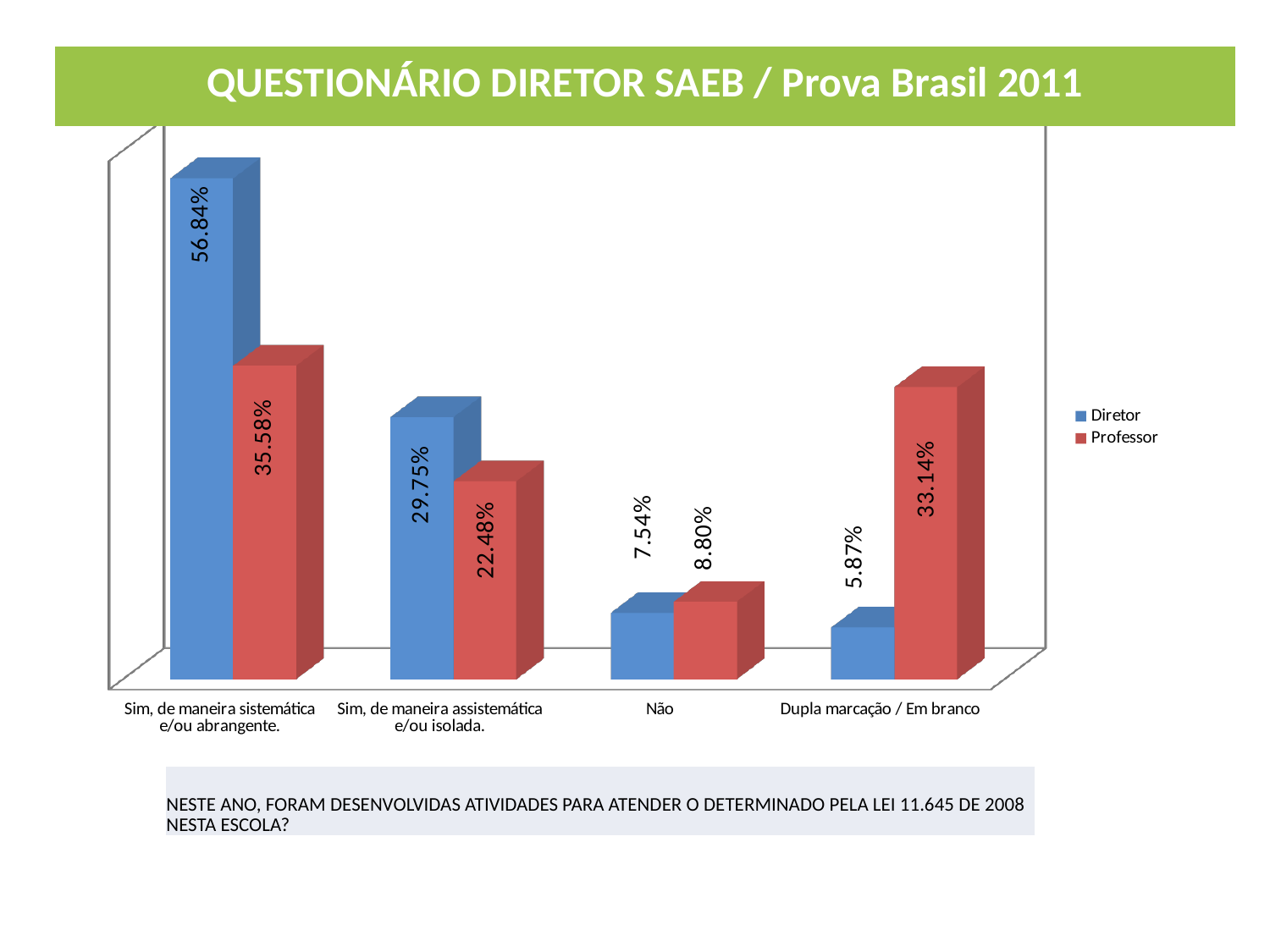

| QUESTIONÁRIO DIRETOR SAEB / Prova Brasil 2011 |
| --- |

[unsupported chart]

| NESTE ANO, FORAM DESENVOLVIDAS ATIVIDADES PARA ATENDER O DETERMINADO PELA LEI 11.645 DE 2008 NESTA ESCOLA? |
| --- |